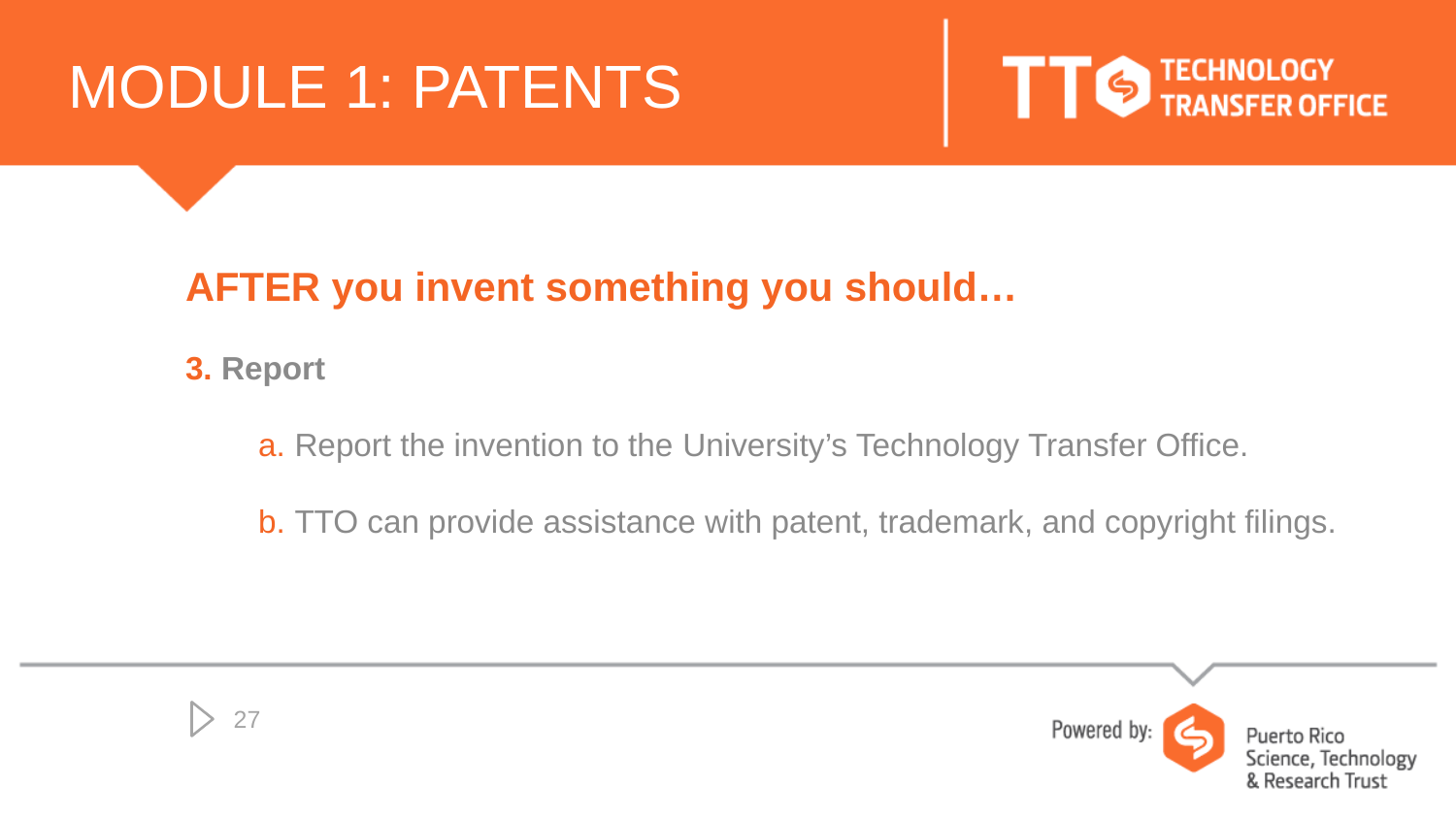

# MODULE 1: PATENTS
AFTER you invent something you should…
3. Report
Report the invention to the University’s Technology Transfer Office.
TTO can provide assistance with patent, trademark, and copyright filings.

27